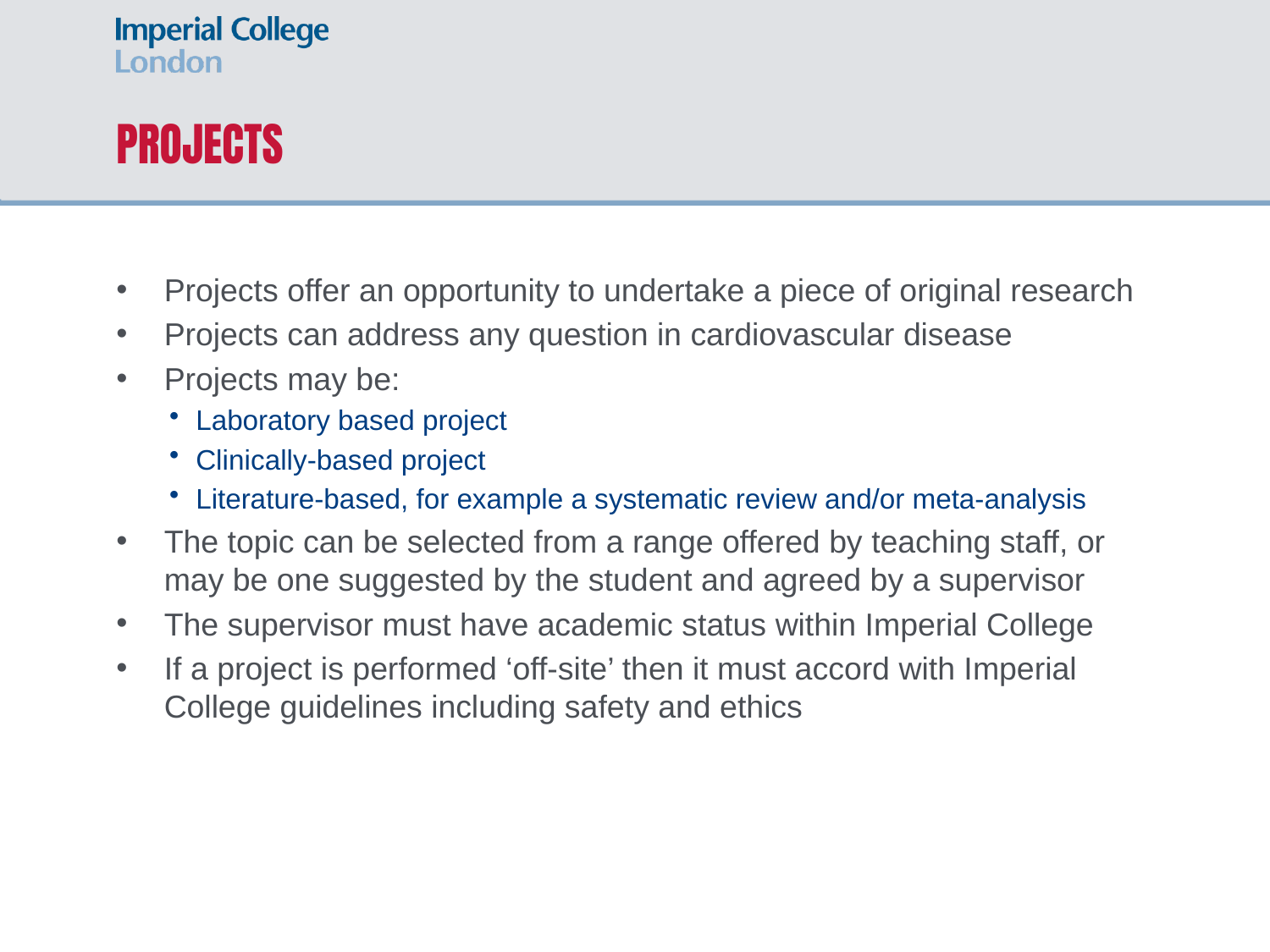

# PROJECTS
Projects offer an opportunity to undertake a piece of original research
Projects can address any question in cardiovascular disease
Projects may be:
Laboratory based project
Clinically-based project
Literature-based, for example a systematic review and/or meta-analysis
The topic can be selected from a range offered by teaching staff, or may be one suggested by the student and agreed by a supervisor
The supervisor must have academic status within Imperial College
If a project is performed ‘off-site’ then it must accord with Imperial College guidelines including safety and ethics